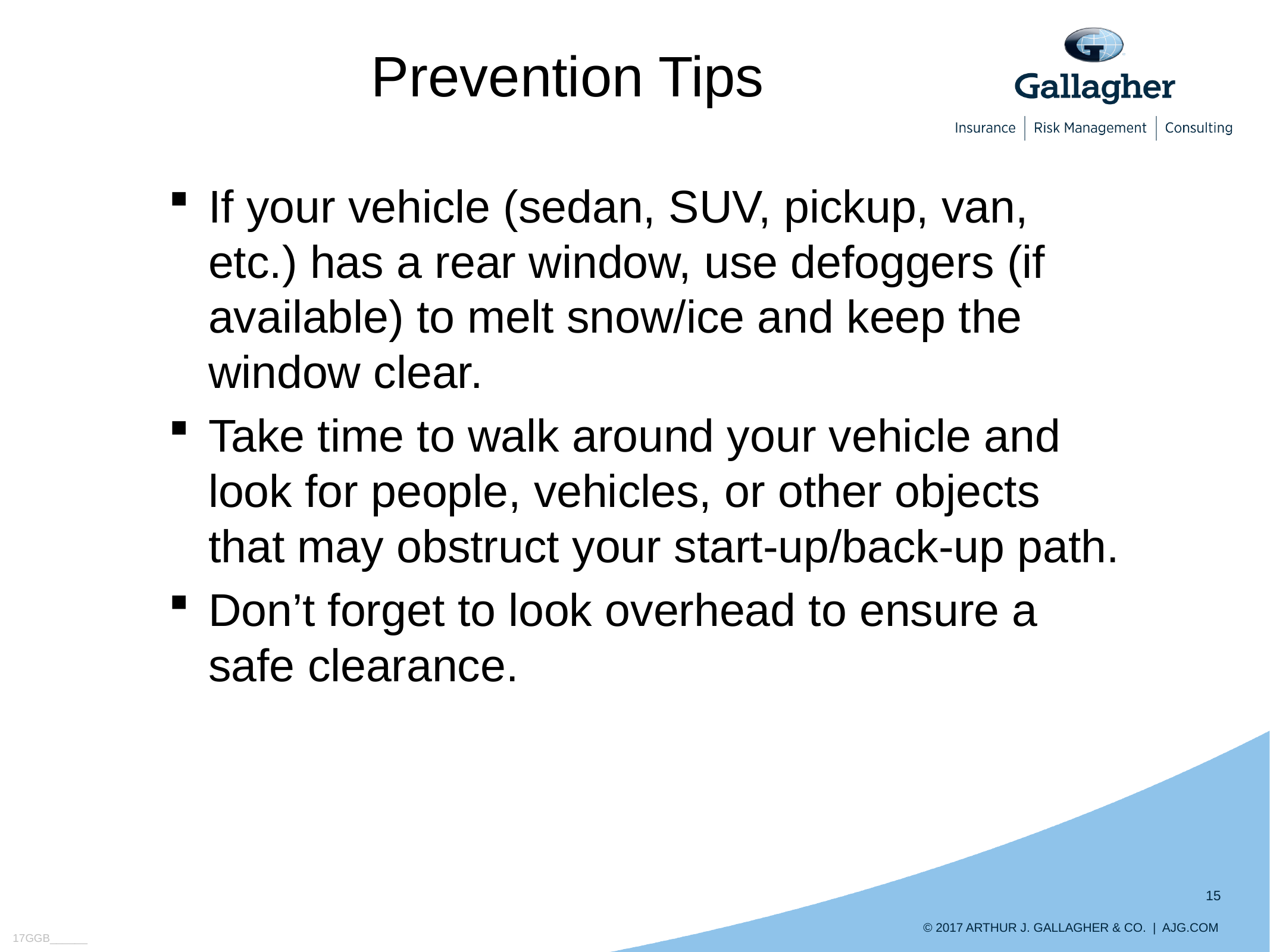

# Prevention Tips
If your vehicle (sedan, SUV, pickup, van, etc.) has a rear window, use defoggers (if available) to melt snow/ice and keep the window clear.
Take time to walk around your vehicle and look for people, vehicles, or other objects that may obstruct your start-up/back-up path.
Don’t forget to look overhead to ensure a safe clearance.